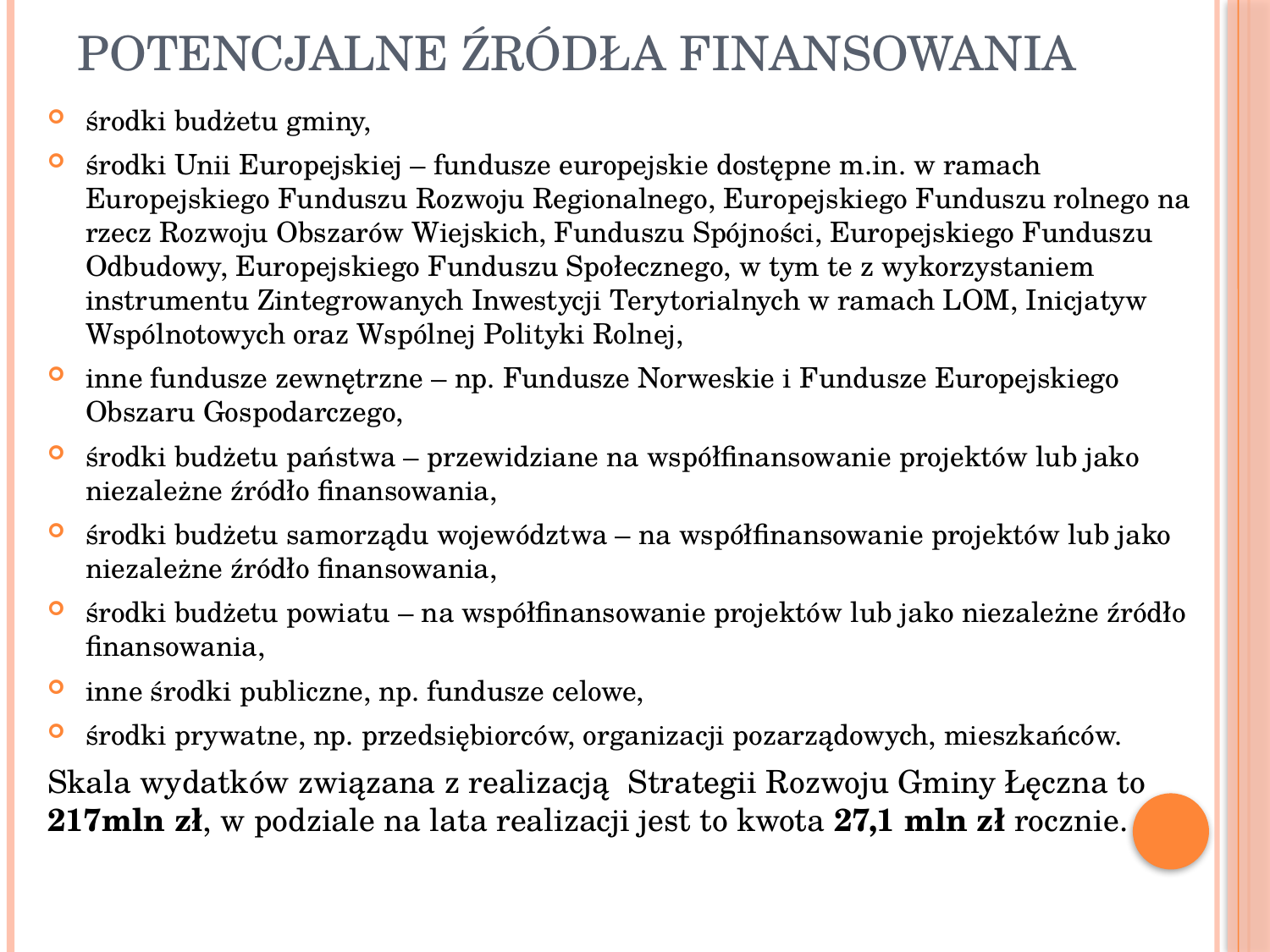

# Potencjalne źródła finansowania
środki budżetu gminy,
środki Unii Europejskiej – fundusze europejskie dostępne m.in. w ramach Europejskiego Funduszu Rozwoju Regionalnego, Europejskiego Funduszu rolnego na rzecz Rozwoju Obszarów Wiejskich, Funduszu Spójności, Europejskiego Funduszu Odbudowy, Europejskiego Funduszu Społecznego, w tym te z wykorzystaniem instrumentu Zintegrowanych Inwestycji Terytorialnych w ramach LOM, Inicjatyw Wspólnotowych oraz Wspólnej Polityki Rolnej,
inne fundusze zewnętrzne – np. Fundusze Norweskie i Fundusze Europejskiego Obszaru Gospodarczego,
środki budżetu państwa – przewidziane na współfinansowanie projektów lub jako niezależne źródło finansowania,
środki budżetu samorządu województwa – na współfinansowanie projektów lub jako niezależne źródło finansowania,
środki budżetu powiatu – na współfinansowanie projektów lub jako niezależne źródło finansowania,
inne środki publiczne, np. fundusze celowe,
środki prywatne, np. przedsiębiorców, organizacji pozarządowych, mieszkańców.
Skala wydatków związana z realizacją  Strategii Rozwoju Gminy Łęczna to 217mln zł, w podziale na lata realizacji jest to kwota 27,1 mln zł rocznie.